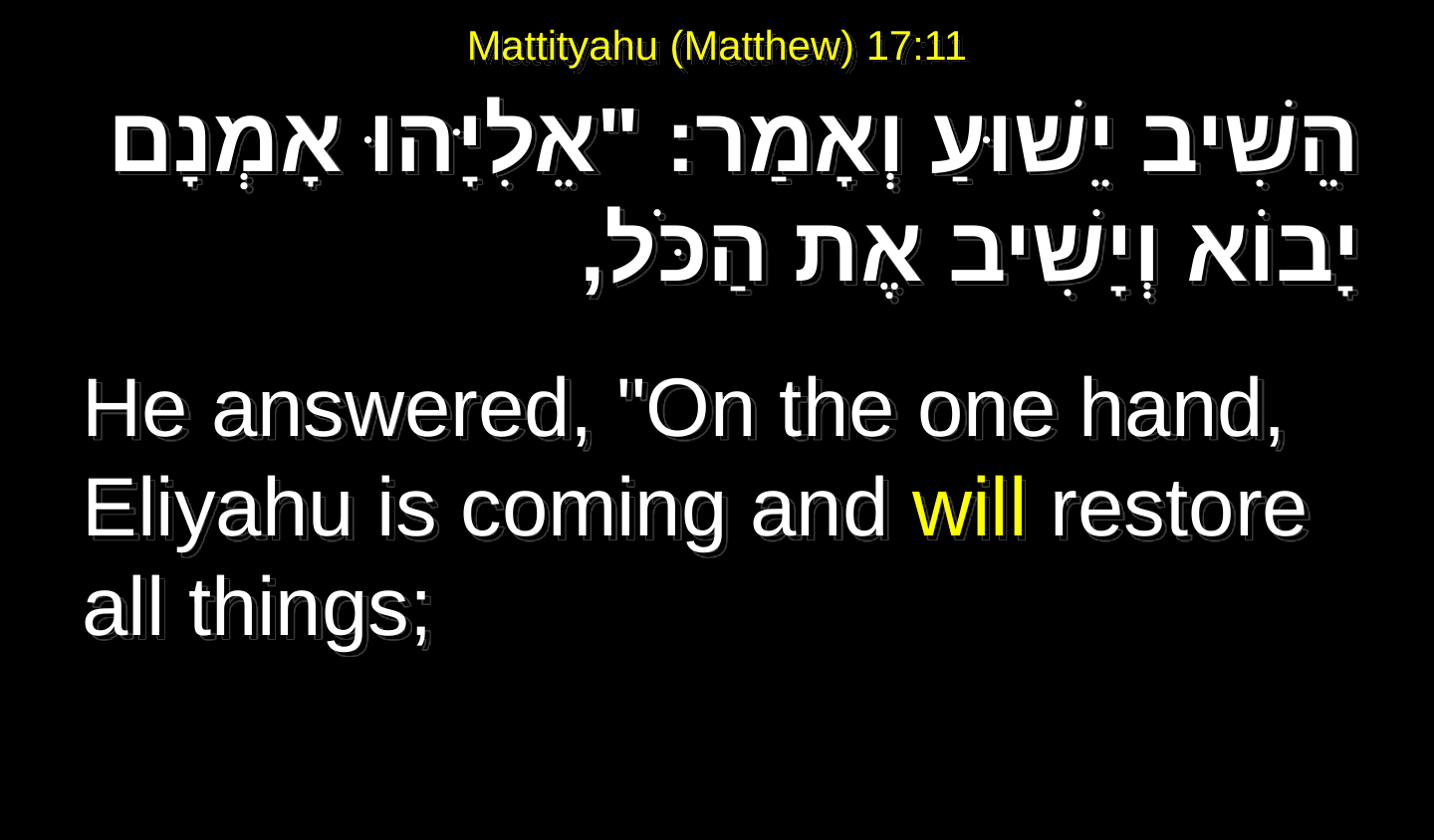

# Mattityahu (Matthew) 17:11
הֵשִׁיב יֵשׁוּעַ וְאָמַר: "אֵלִיָּהוּ אָמְנָם יָבוֹא וְיָשִׁיב אֶת הַכֹּל,

He answered, "On the one hand, Eliyahu is coming and will restore all things;